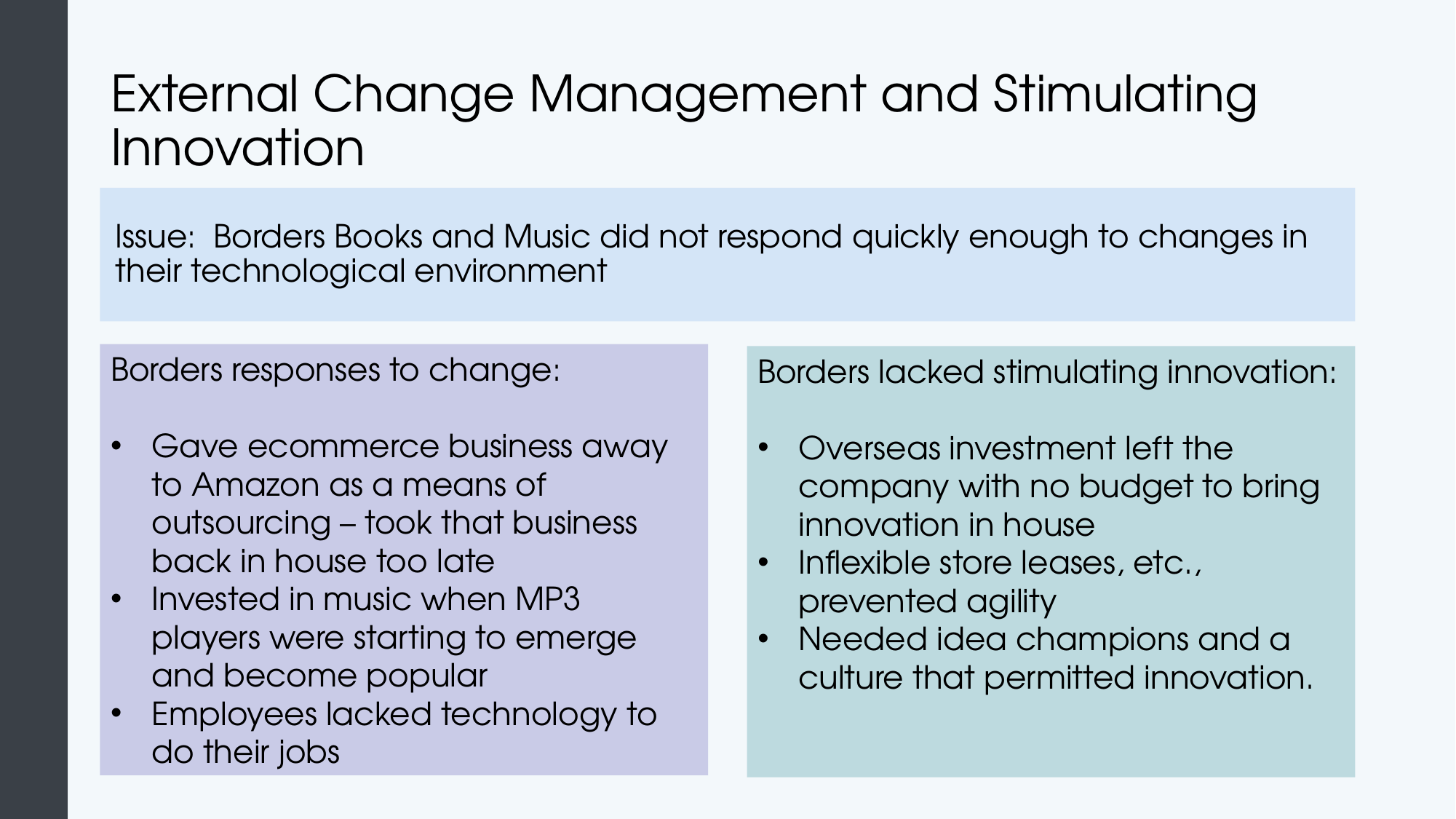

# External Change Management and Stimulating Innovation
Issue:  Borders Books and Music did not respond quickly enough to changes in their technological environment
Borders responses to change:

Gave ecommerce business away to Amazon as a means of outsourcing – took that business back in house too late
Invested in music when MP3 players were starting to emerge and become popular
Employees lacked technology to do their jobs
Borders lacked stimulating innovation:

Overseas investment left the company with no budget to bring innovation in house
Inflexible store leases, etc., prevented agility
Needed idea champions and a culture that permitted innovation.